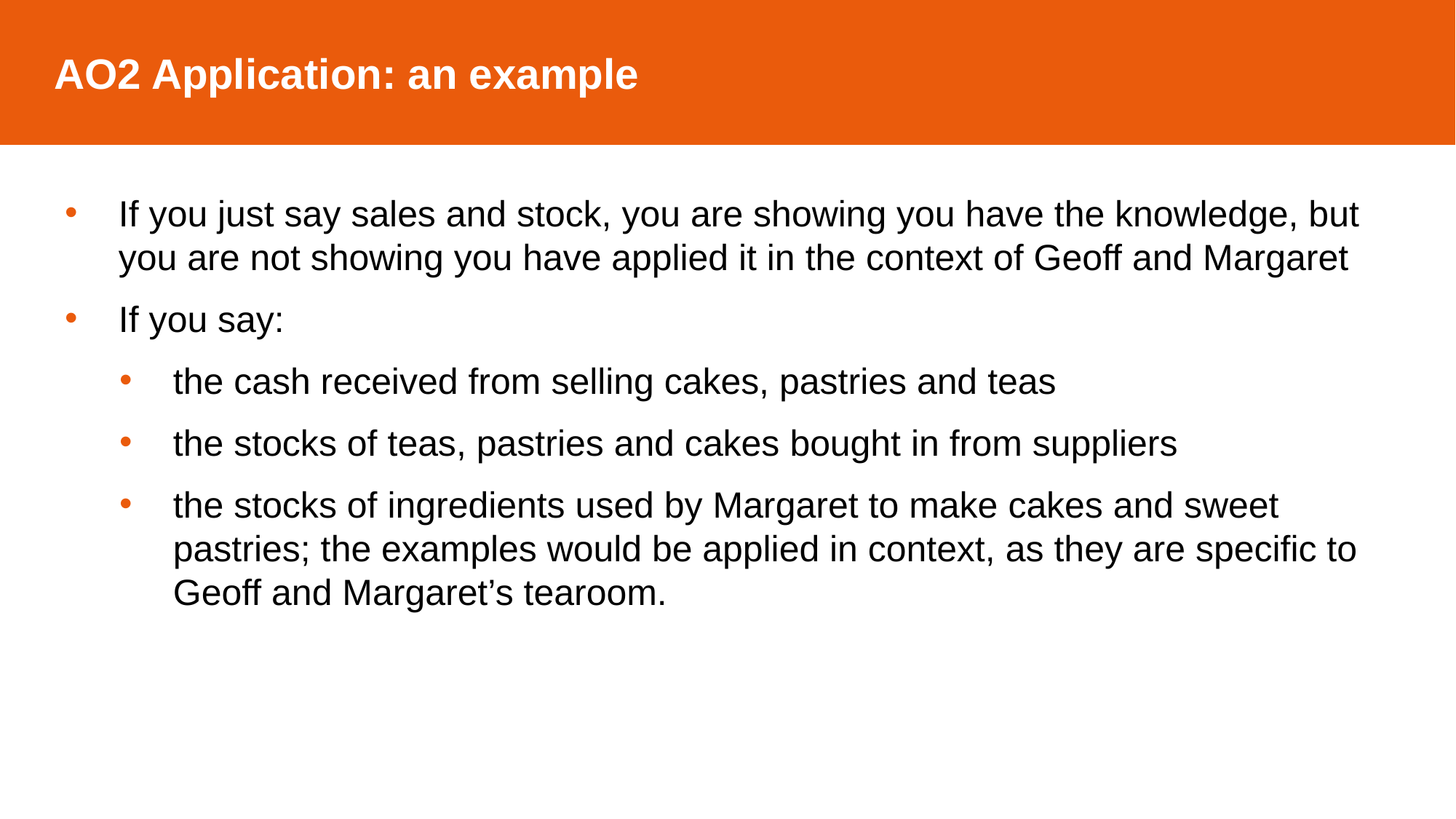

AO2 Application: an example
If you just say sales and stock, you are showing you have the knowledge, but you are not showing you have applied it in the context of Geoff and Margaret
If you say:
the cash received from selling cakes, pastries and teas
the stocks of teas, pastries and cakes bought in from suppliers
the stocks of ingredients used by Margaret to make cakes and sweet pastries; the examples would be applied in context, as they are specific to Geoff and Margaret’s tearoom.